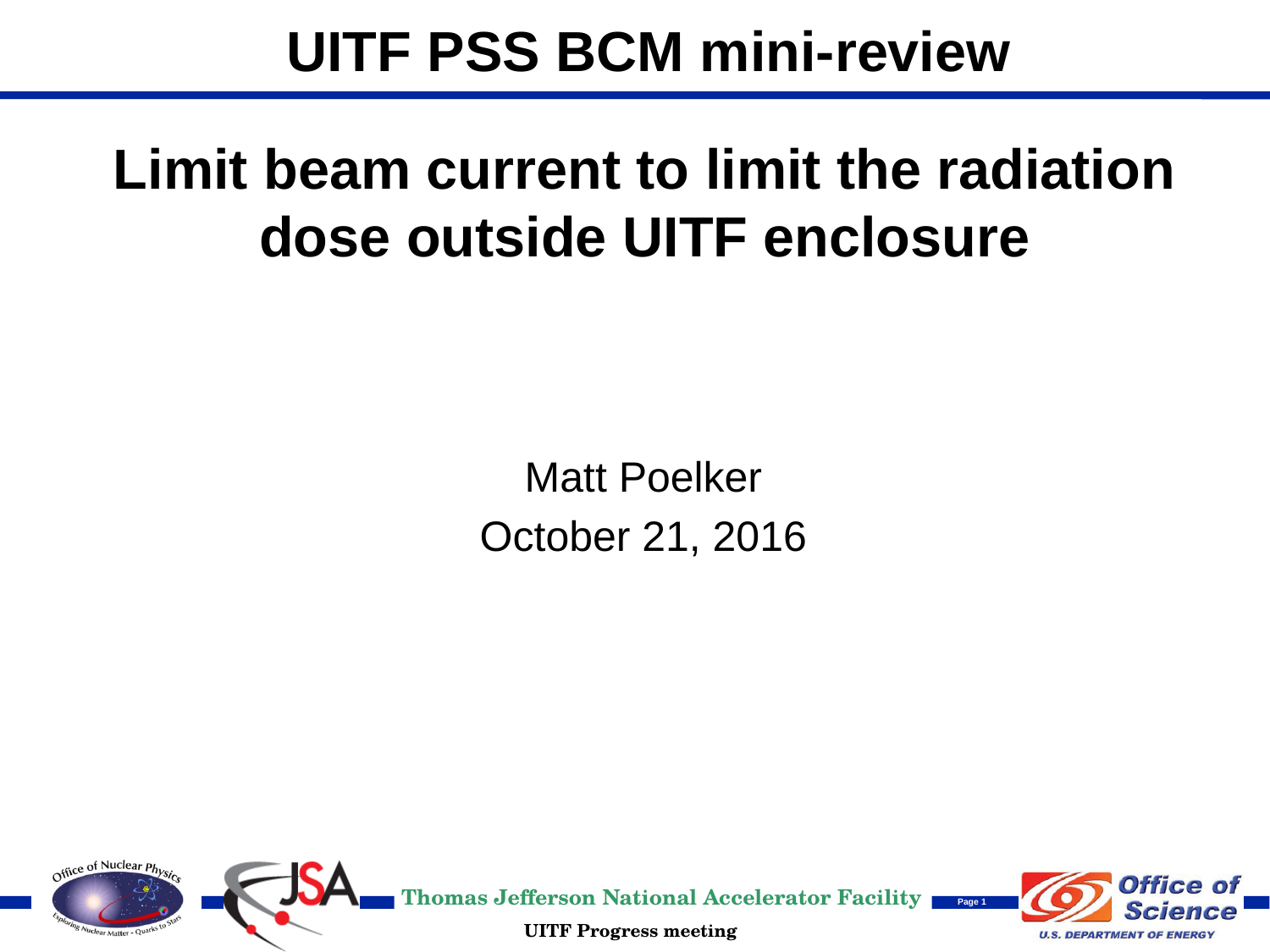

# UITF PSS BCM mini-review

Limit beam current to limit the radiation dose outside UITF enclosure
Matt Poelker
October 21, 2016